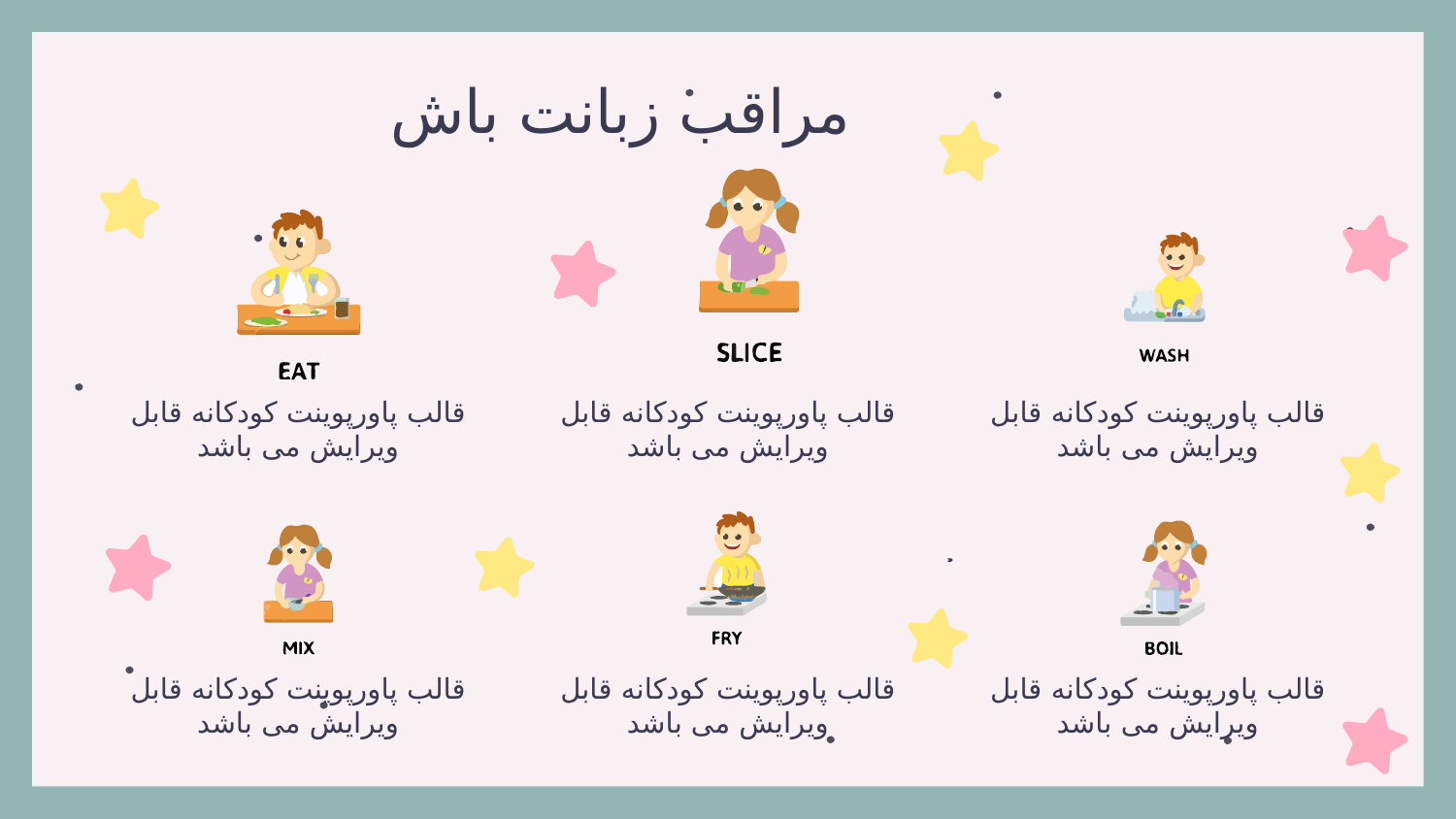

# مراقب زبانت باش

قالب پاورپوینت کودکانه قابل ویرایش می باشد
قالب پاورپوینت کودکانه قابل ویرایش می باشد
قالب پاورپوینت کودکانه قابل ویرایش می باشد

قالب پاورپوینت کودکانه قابل ویرایش می باشد
قالب پاورپوینت کودکانه قابل ویرایش می باشد
قالب پاورپوینت کودکانه قابل ویرایش می باشد